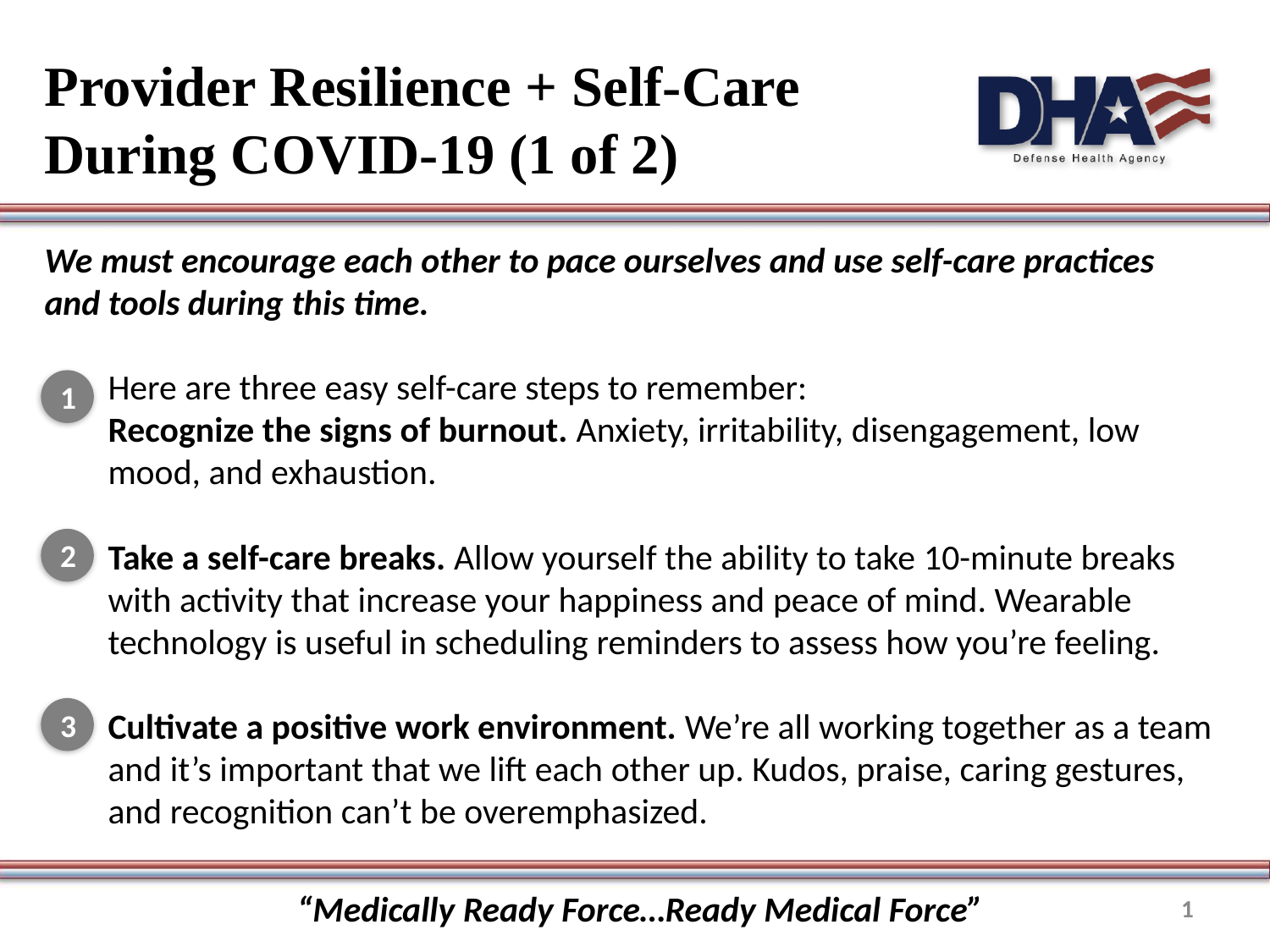

# Provider Resilience + Self-Care During COVID-19 (1 of 2)
We must encourage each other to pace ourselves and use self-care practices and tools during this time.

Here are three easy self-care steps to remember:
Recognize the signs of burnout. Anxiety, irritability, disengagement, low mood, and exhaustion.
Take a self-care breaks. Allow yourself the ability to take 10-minute breaks with activity that increase your happiness and peace of mind. Wearable technology is useful in scheduling reminders to assess how you’re feeling.
Cultivate a positive work environment. We’re all working together as a team and it’s important that we lift each other up. Kudos, praise, caring gestures, and recognition can’t be overemphasized.

1
2
3

“Medically Ready Force…Ready Medical Force”
1